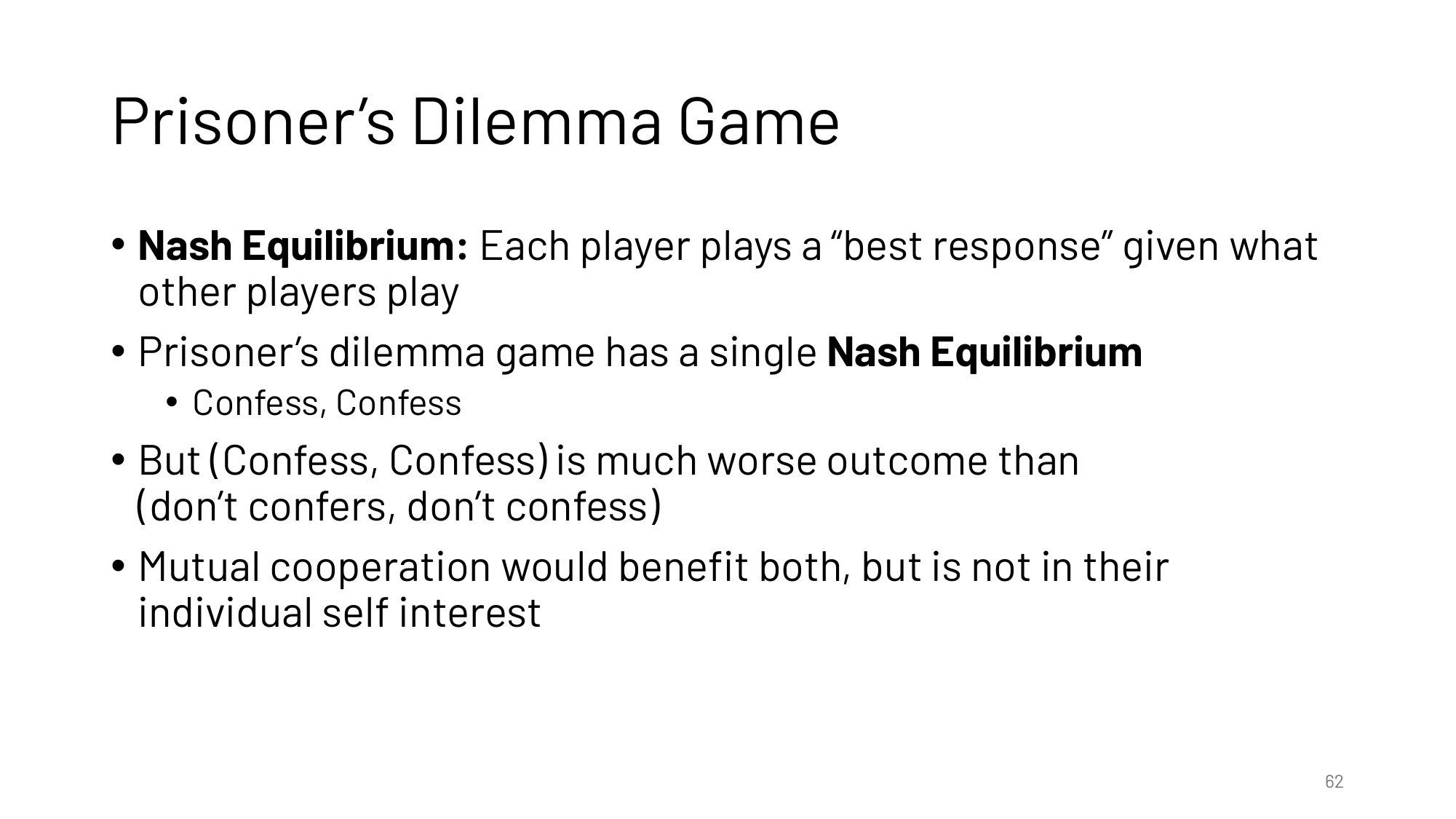

# Prisoner’s Dilemma Game
Nash Equilibrium: Each player plays a “best response” given what other players play
Prisoner’s dilemma game has a single Nash Equilibrium
Confess, Confess
But (Confess, Confess) is much worse outcome than
(don’t confers, don’t confess)
Mutual cooperation would benefit both, but is not in their individual self interest

62